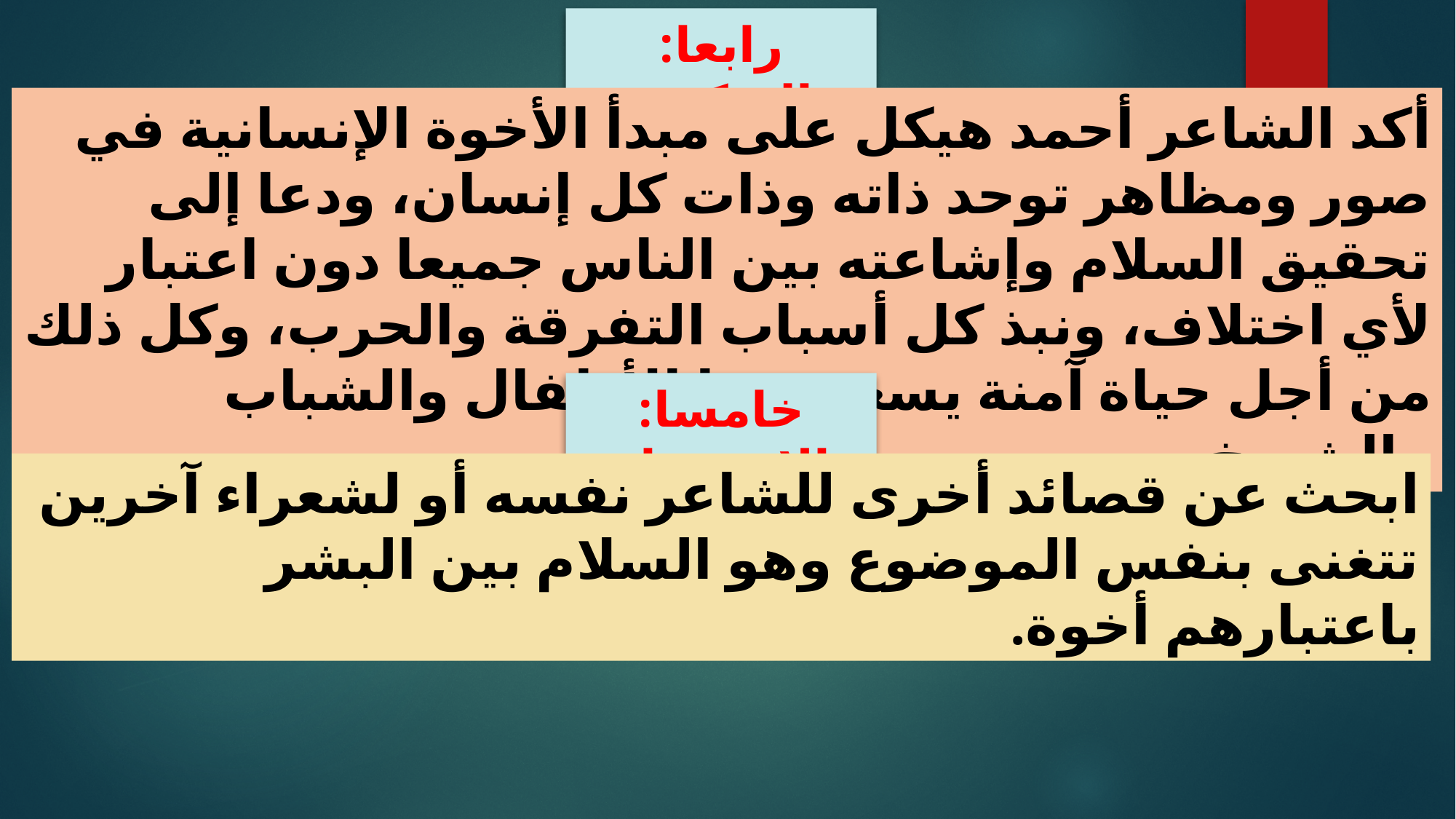

رابعا: التركيب
أكد الشاعر أحمد هيكل على مبدأ الأخوة الإنسانية في صور ومظاهر توحد ذاته وذات كل إنسان، ودعا إلى تحقيق السلام وإشاعته بين الناس جميعا دون اعتبار لأي اختلاف، ونبذ كل أسباب التفرقة والحرب، وكل ذلك من أجل حياة آمنة يسعد فيها الأطفال والشباب والشيوخ .
خامسا: الاستثمار
ابحث عن قصائد أخرى للشاعر نفسه أو لشعراء آخرين تتغنى بنفس الموضوع وهو السلام بين البشر باعتبارهم أخوة.